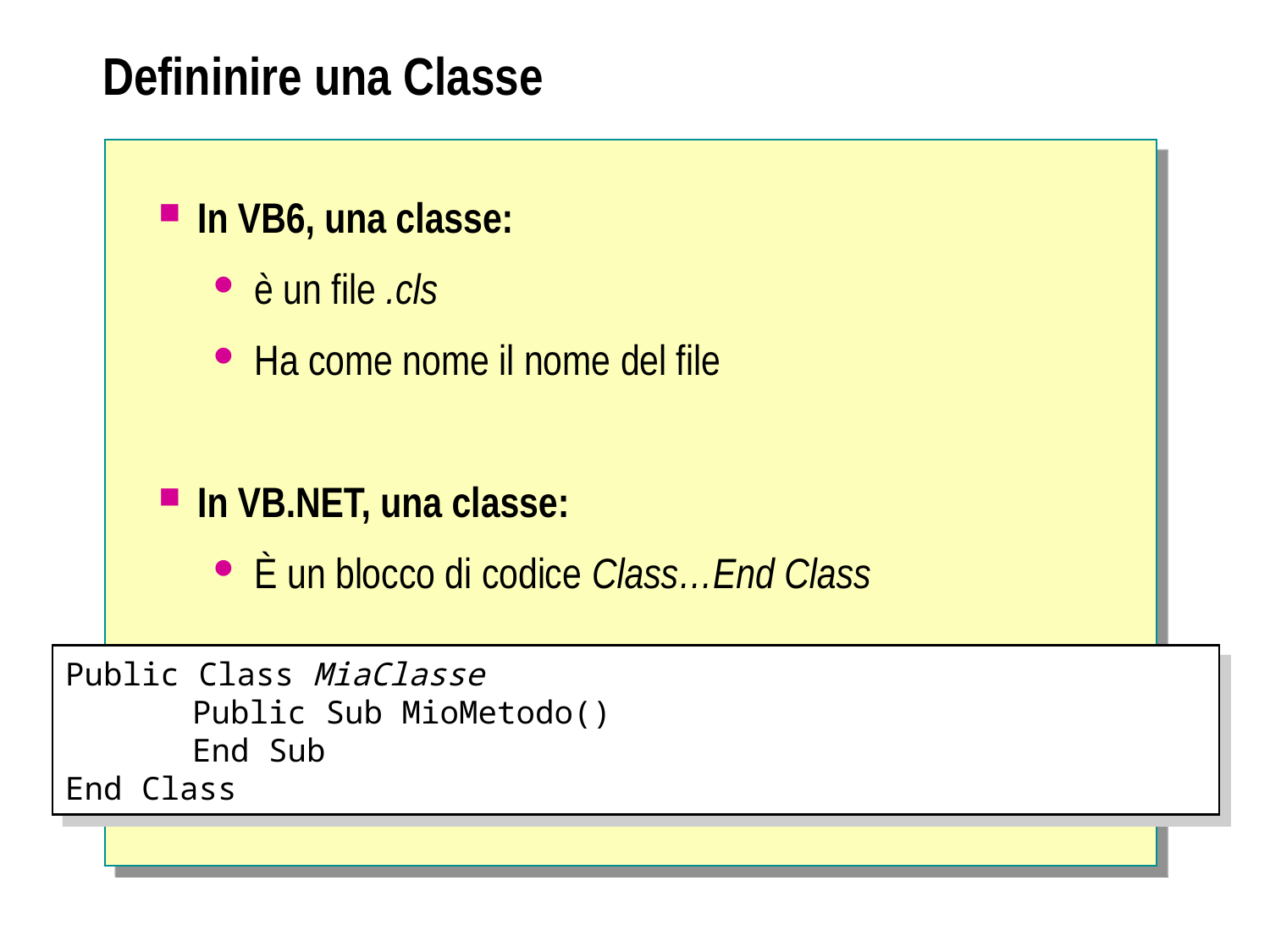

# Defininire una Classe
In VB6, una classe:
è un file .cls
Ha come nome il nome del file

In VB.NET, una classe:
È un blocco di codice Class…End Class
Public Class MiaClasse
	Public Sub MioMetodo()
	End Sub
End Class